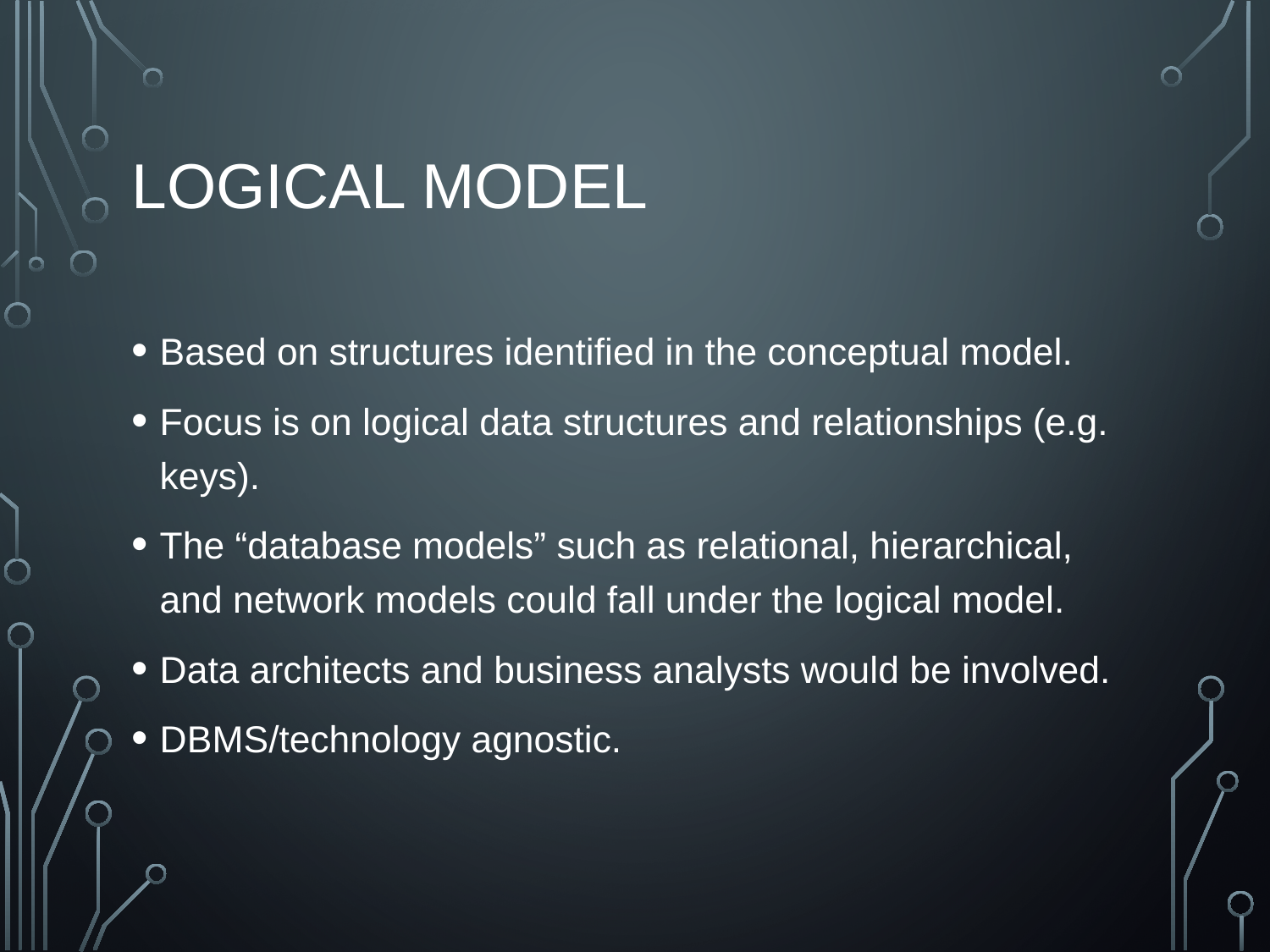

# Logical model
Based on structures identified in the conceptual model.
Focus is on logical data structures and relationships (e.g. keys).
The “database models” such as relational, hierarchical, and network models could fall under the logical model.
Data architects and business analysts would be involved.
DBMS/technology agnostic.